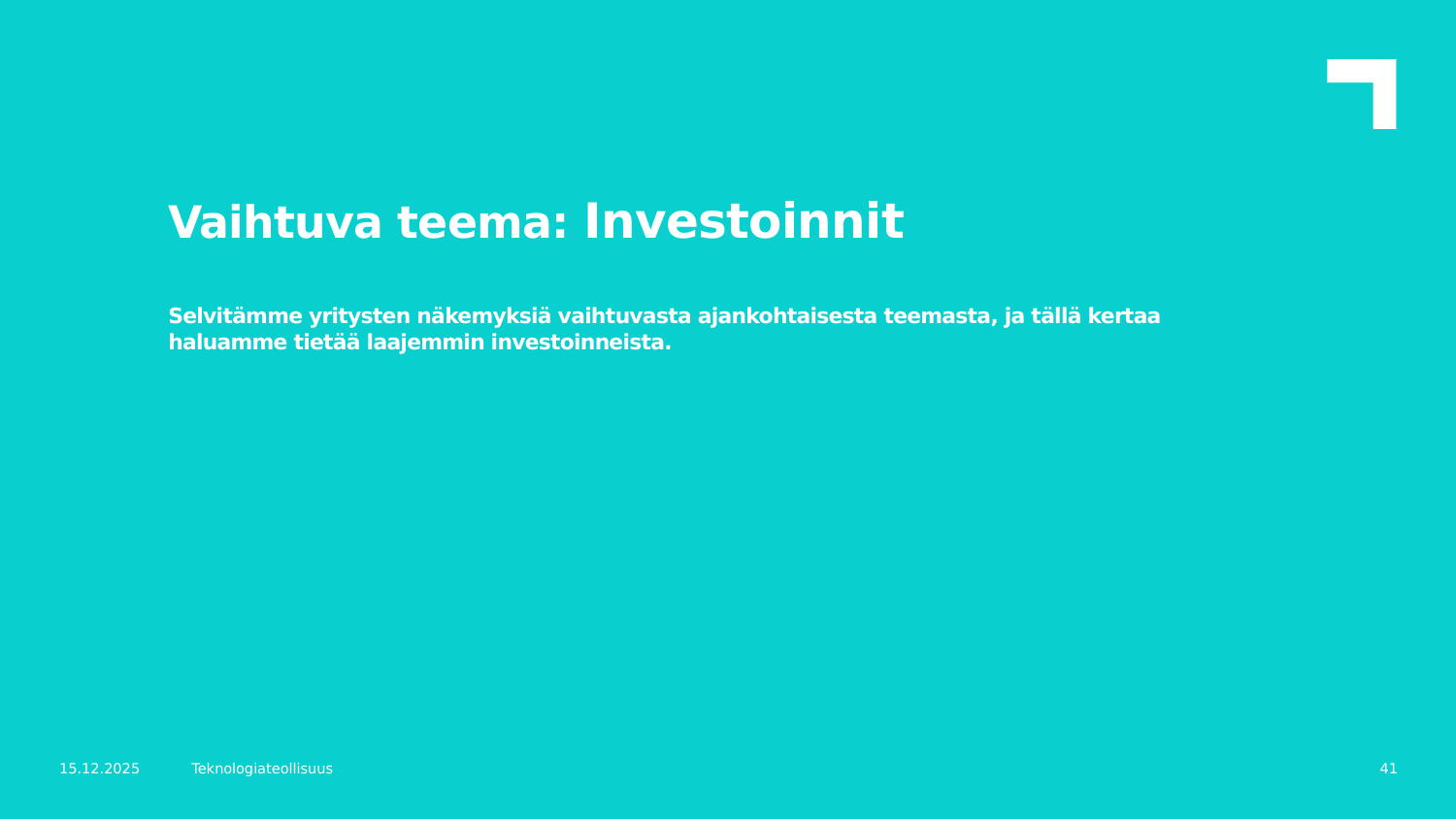

Vaihtuva teema: Investoinnit

Selvitämme yritysten näkemyksiä vaihtuvasta ajankohtaisesta teemasta, ja tällä kertaa haluamme tietää laajemmin investoinneista.
15.12.2025
Teknologiateollisuus
41